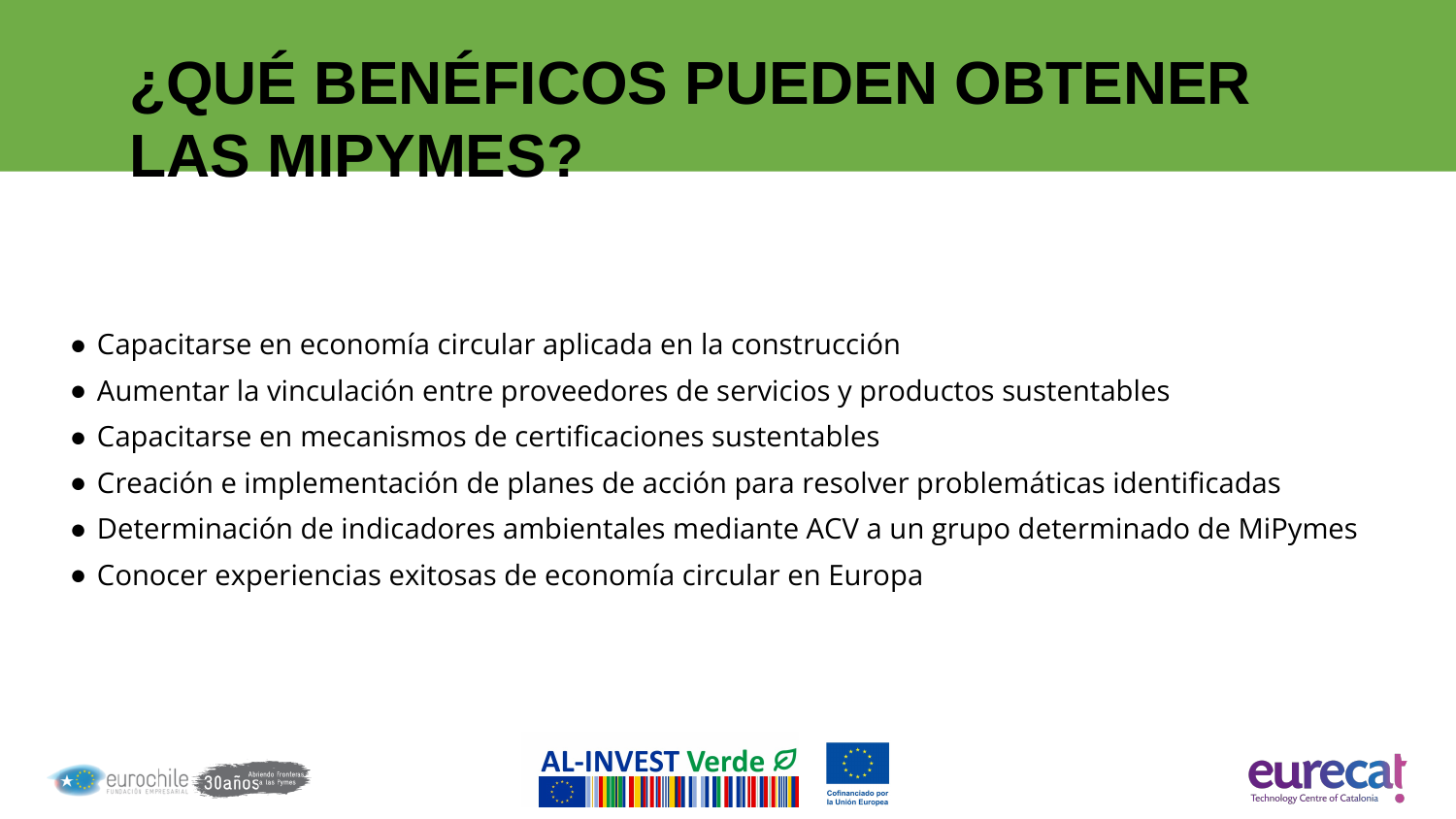

# ¿QUÉ BENÉFICOS PUEDEN OBTENER LAS MIPYMES?
Capacitarse en economía circular aplicada en la construcción
Aumentar la vinculación entre proveedores de servicios y productos sustentables
Capacitarse en mecanismos de certificaciones sustentables
Creación e implementación de planes de acción para resolver problemáticas identificadas
Determinación de indicadores ambientales mediante ACV a un grupo determinado de MiPymes
Conocer experiencias exitosas de economía circular en Europa